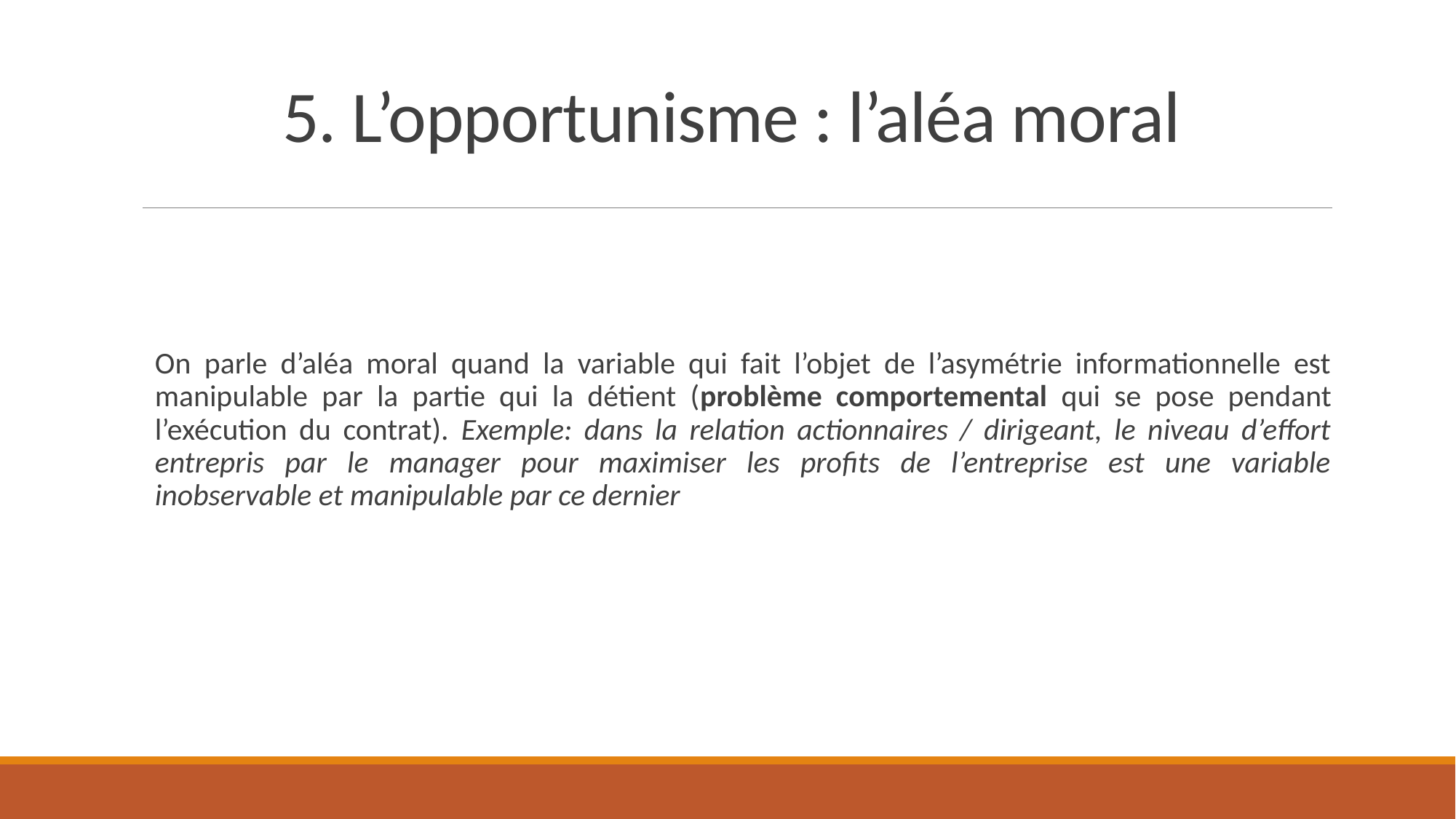

# 5. L’opportunisme : l’aléa moral
On parle d’aléa moral quand la variable qui fait l’objet de l’asymétrie informationnelle est manipulable par la partie qui la détient (problème comportemental qui se pose pendant l’exécution du contrat). Exemple: dans la relation actionnaires / dirigeant, le niveau d’effort entrepris par le manager pour maximiser les profits de l’entreprise est une variable inobservable et manipulable par ce dernier